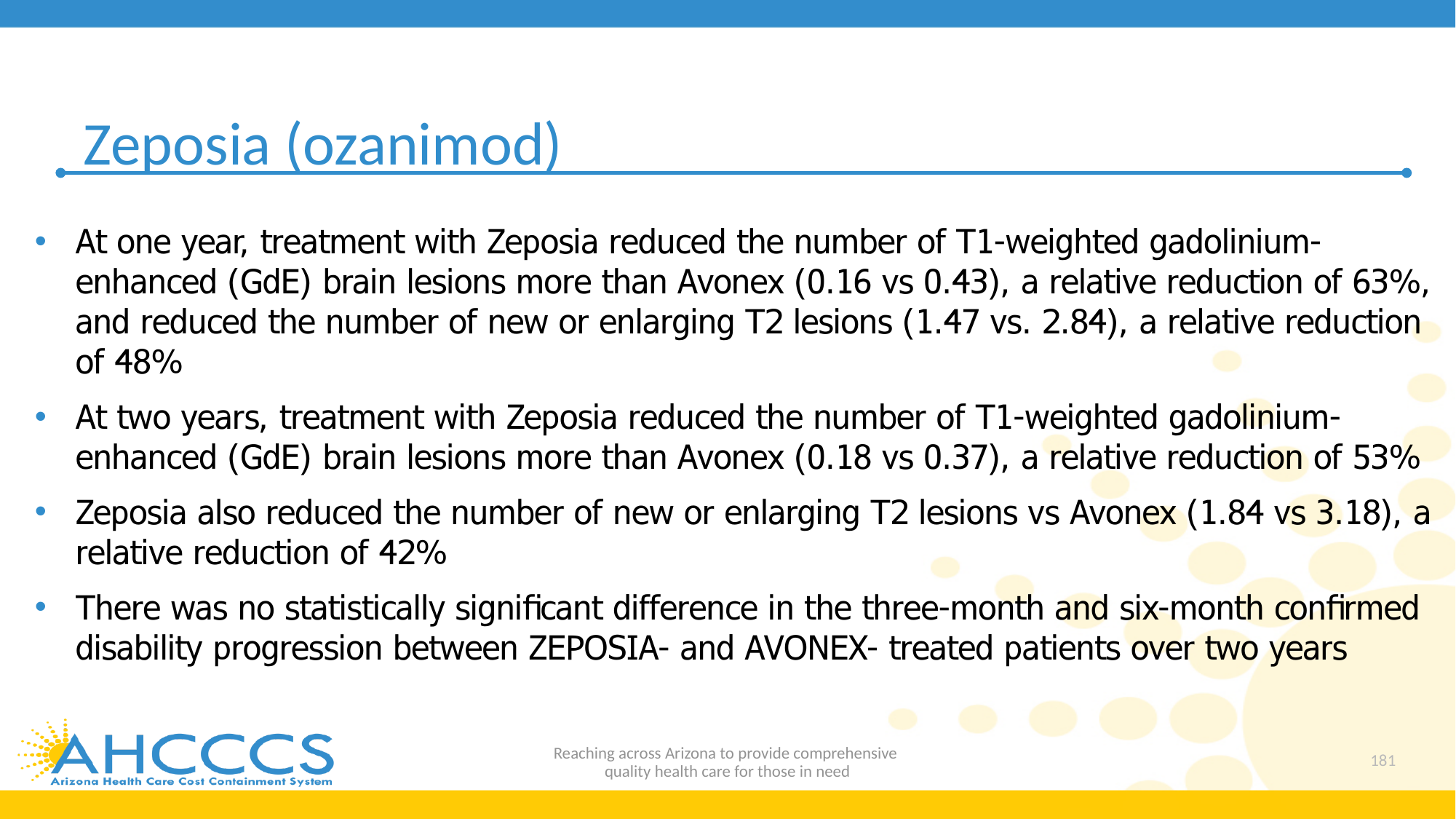

# Zeposia (ozanimod)
At one year, treatment with Zeposia reduced the number of T1-weighted gadolinium-enhanced (GdE) brain lesions more than Avonex (0.16 vs 0.43), a relative reduction of 63%, and reduced the number of new or enlarging T2 lesions (1.47 vs. 2.84), a relative reduction of 48%
At two years, treatment with Zeposia reduced the number of T1-weighted gadolinium-enhanced (GdE) brain lesions more than Avonex (0.18 vs 0.37), a relative reduction of 53%
Zeposia also reduced the number of new or enlarging T2 lesions vs Avonex (1.84 vs 3.18), a relative reduction of 42%
There was no statistically significant difference in the three-month and six-month confirmed disability progression between ZEPOSIA- and AVONEX- treated patients over two years

Reaching across Arizona to provide comprehensive
quality health care for those in need
181